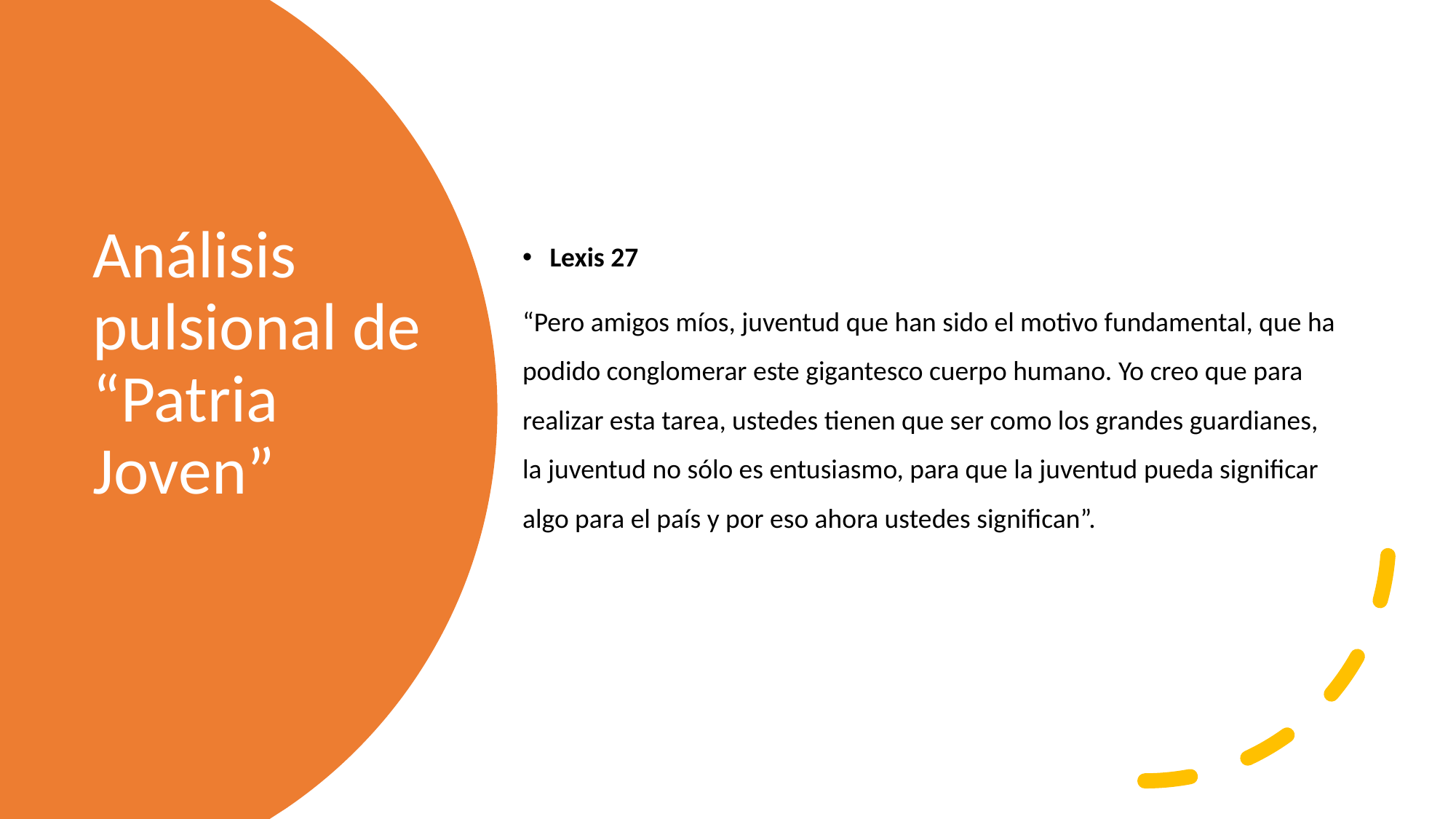

# Análisis pulsional de “Patria Joven”
Lexis 27
“Pero amigos míos, juventud que han sido el motivo fundamental, que ha podido conglomerar este gigantesco cuerpo humano. Yo creo que para realizar esta tarea, ustedes tienen que ser como los grandes guardianes, la juventud no sólo es entusiasmo, para que la juventud pueda significar algo para el país y por eso ahora ustedes significan”.